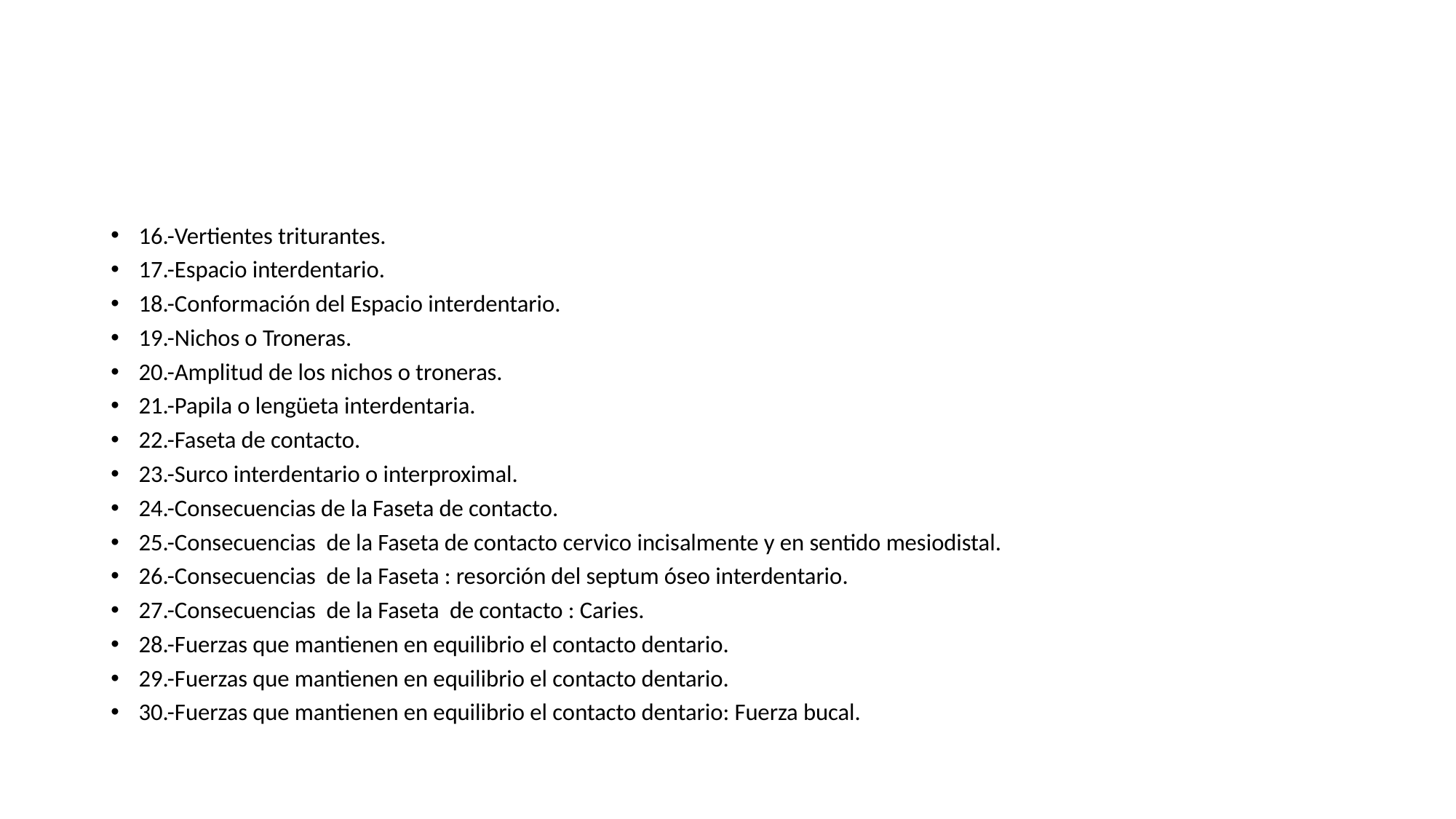

#
16.-Vertientes triturantes.
17.-Espacio interdentario.
18.-Conformación del Espacio interdentario.
19.-Nichos o Troneras.
20.-Amplitud de los nichos o troneras.
21.-Papila o lengüeta interdentaria.
22.-Faseta de contacto.
23.-Surco interdentario o interproximal.
24.-Consecuencias de la Faseta de contacto.
25.-Consecuencias  de la Faseta de contacto cervico incisalmente y en sentido mesiodistal.
26.-Consecuencias  de la Faseta : resorción del septum óseo interdentario.
27.-Consecuencias  de la Faseta  de contacto : Caries.
28.-Fuerzas que mantienen en equilibrio el contacto dentario.
29.-Fuerzas que mantienen en equilibrio el contacto dentario.
30.-Fuerzas que mantienen en equilibrio el contacto dentario: Fuerza bucal.